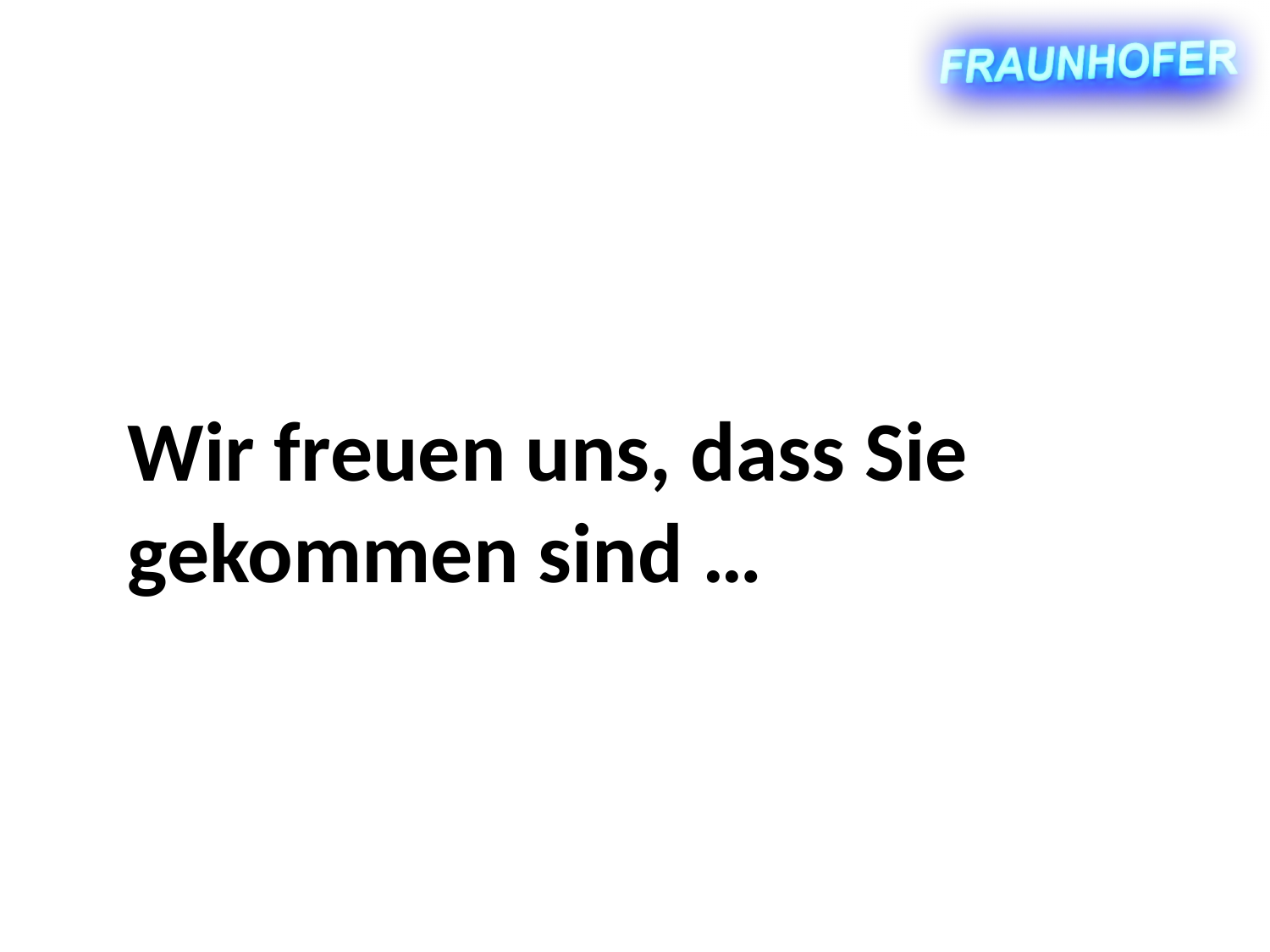

Wir freuen uns, dass Sie gekommen sind …